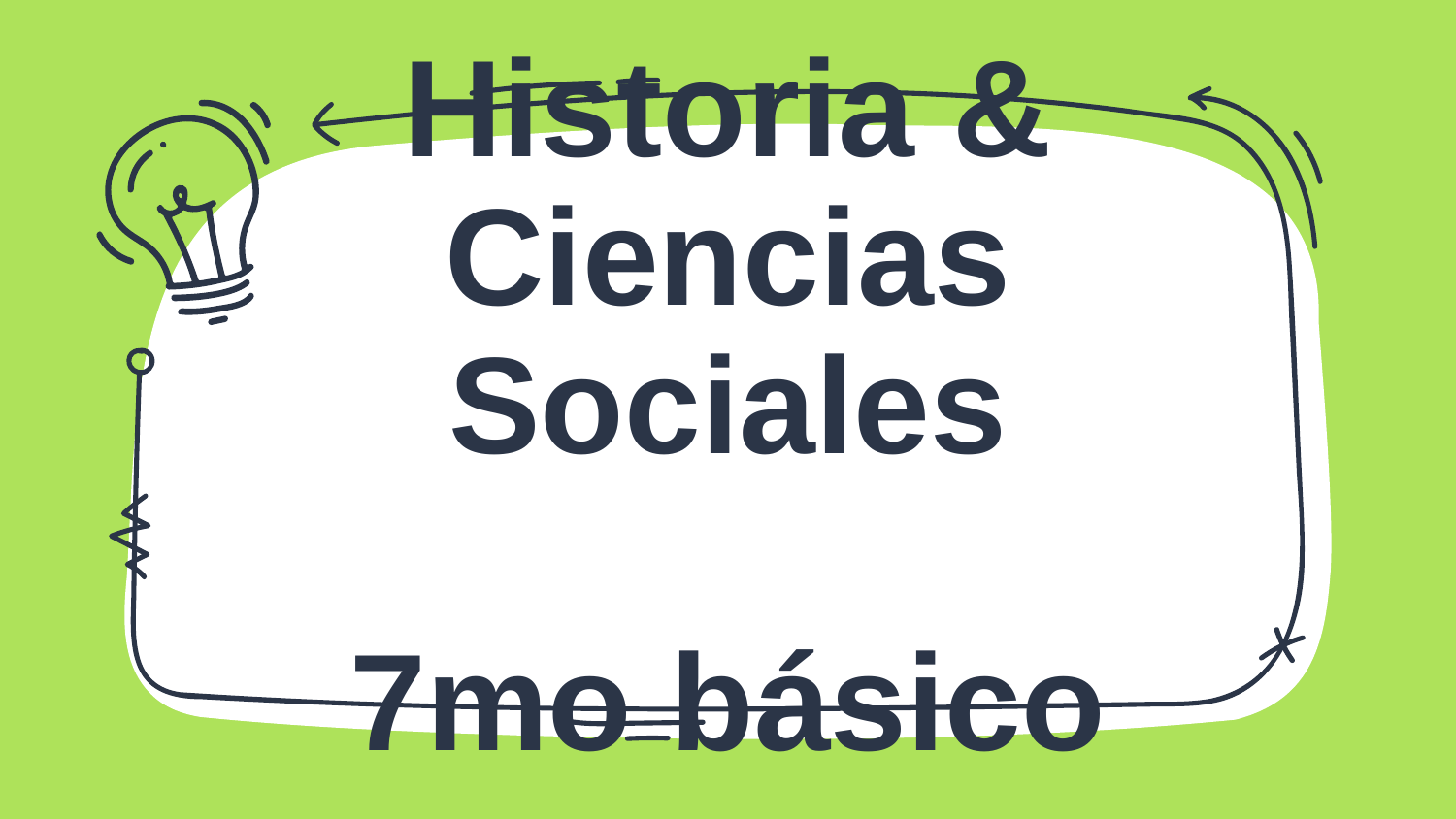

# Historia & Ciencias Sociales 7mo básico